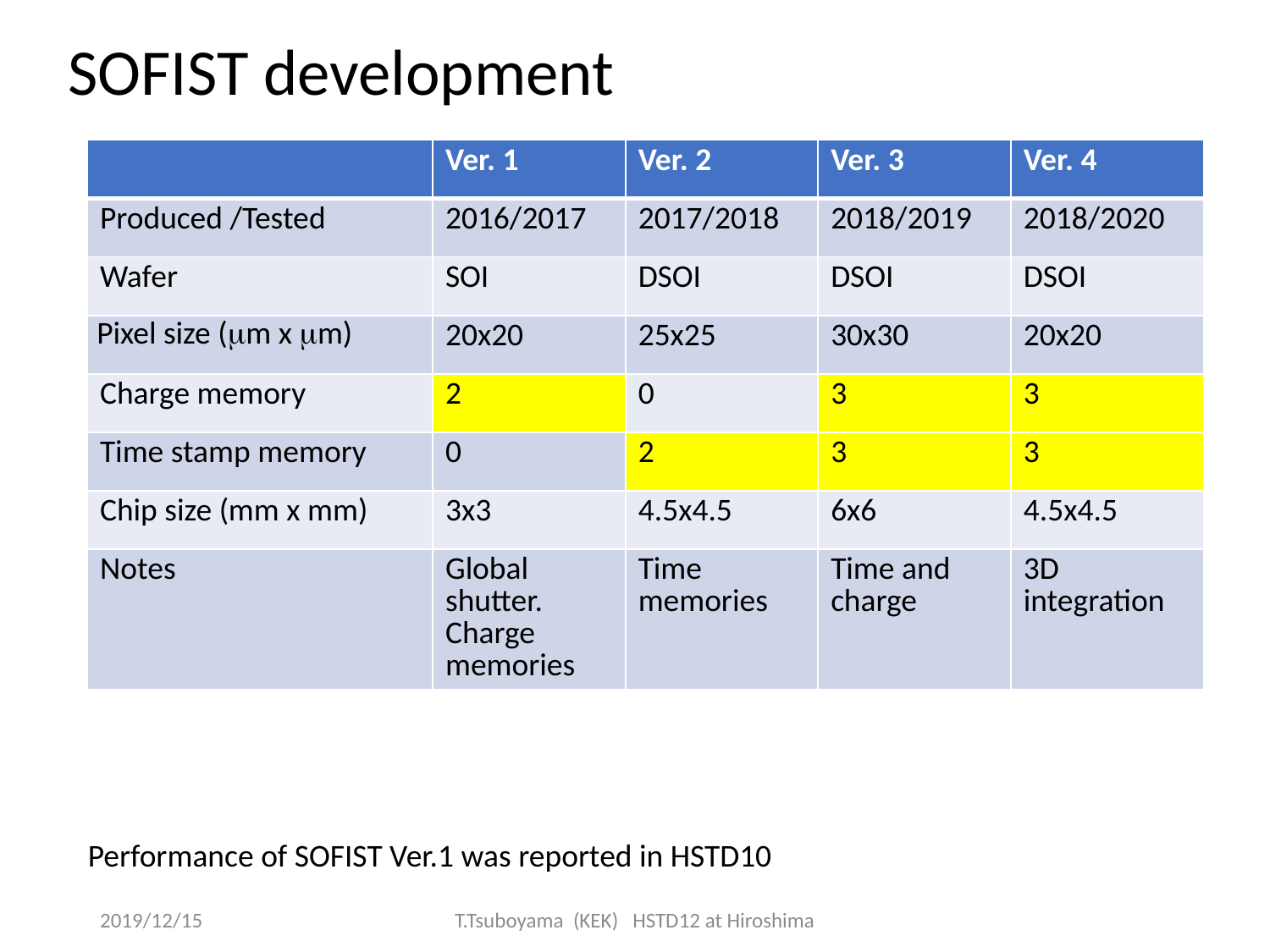

# SOFIST development
|  | Ver. 1 | Ver. 2 | Ver. 3 | Ver. 4 |
| --- | --- | --- | --- | --- |
| Produced /Tested | 2016/2017 | 2017/2018 | 2018/2019 | 2018/2020 |
| Wafer | SOI | DSOI | DSOI | DSOI |
| Pixel size (μm x μm) | 20x20 | 25x25 | 30x30 | 20x20 |
| Charge memory | 2 | 0 | 3 | 3 |
| Time stamp memory | 0 | 2 | 3 | 3 |
| Chip size (mm x mm) | 3x3 | 4.5x4.5 | 6x6 | 4.5x4.5 |
| Notes | Global shutter. Charge memories | Time memories | Time and charge | 3D integration |

Performance of SOFIST Ver.1 was reported in HSTD10
2019/12/15
T.Tsuboyama  (KEK)   HSTD12 at Hiroshima